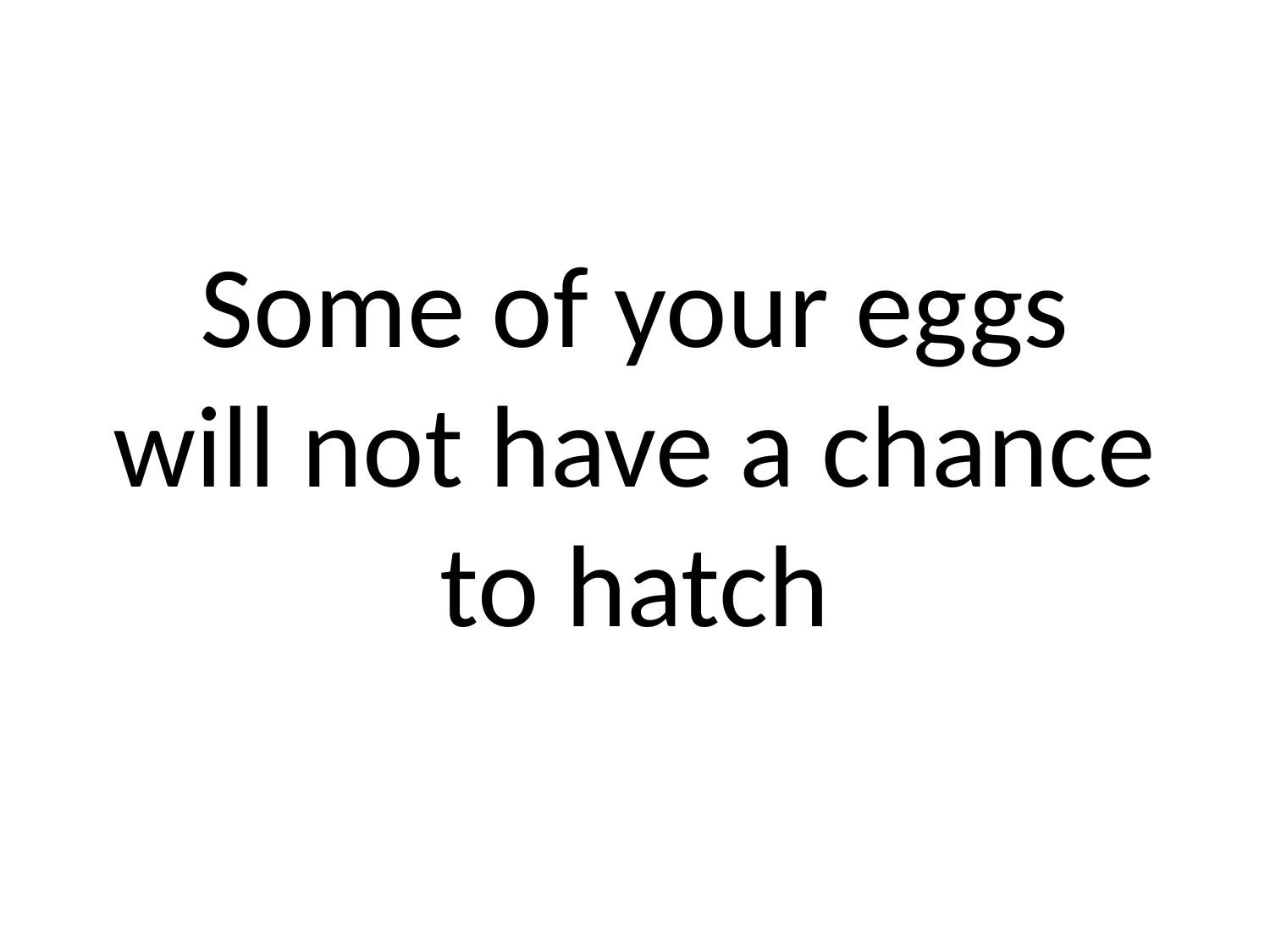

# Some of your eggs will not have a chance to hatch